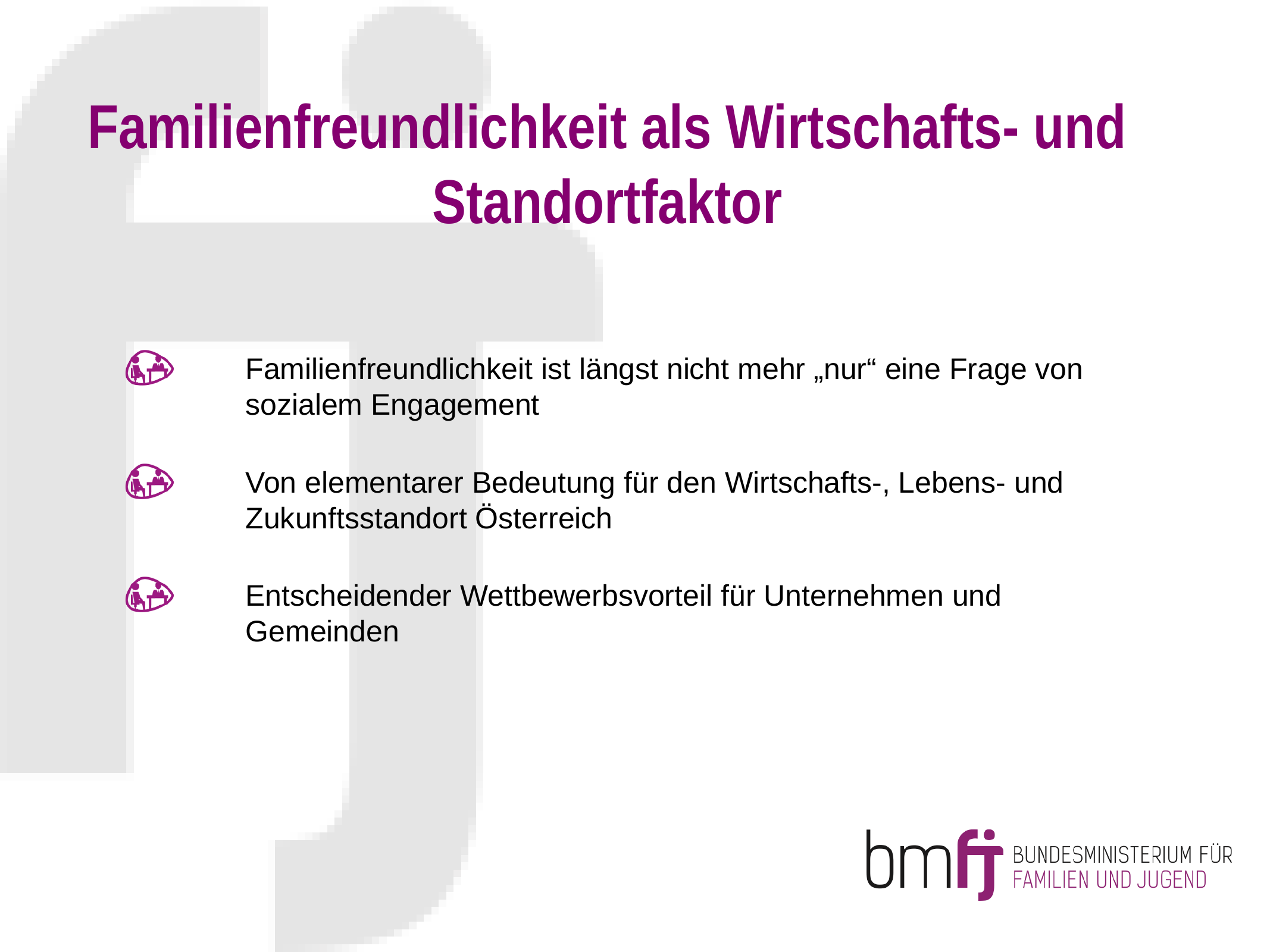

# Familienfreundlichkeit als Wirtschafts- und Standortfaktor
Familienfreundlichkeit ist längst nicht mehr „nur“ eine Frage von sozialem Engagement
Von elementarer Bedeutung für den Wirtschafts-, Lebens- und Zukunftsstandort Österreich
Entscheidender Wettbewerbsvorteil für Unternehmen und Gemeinden